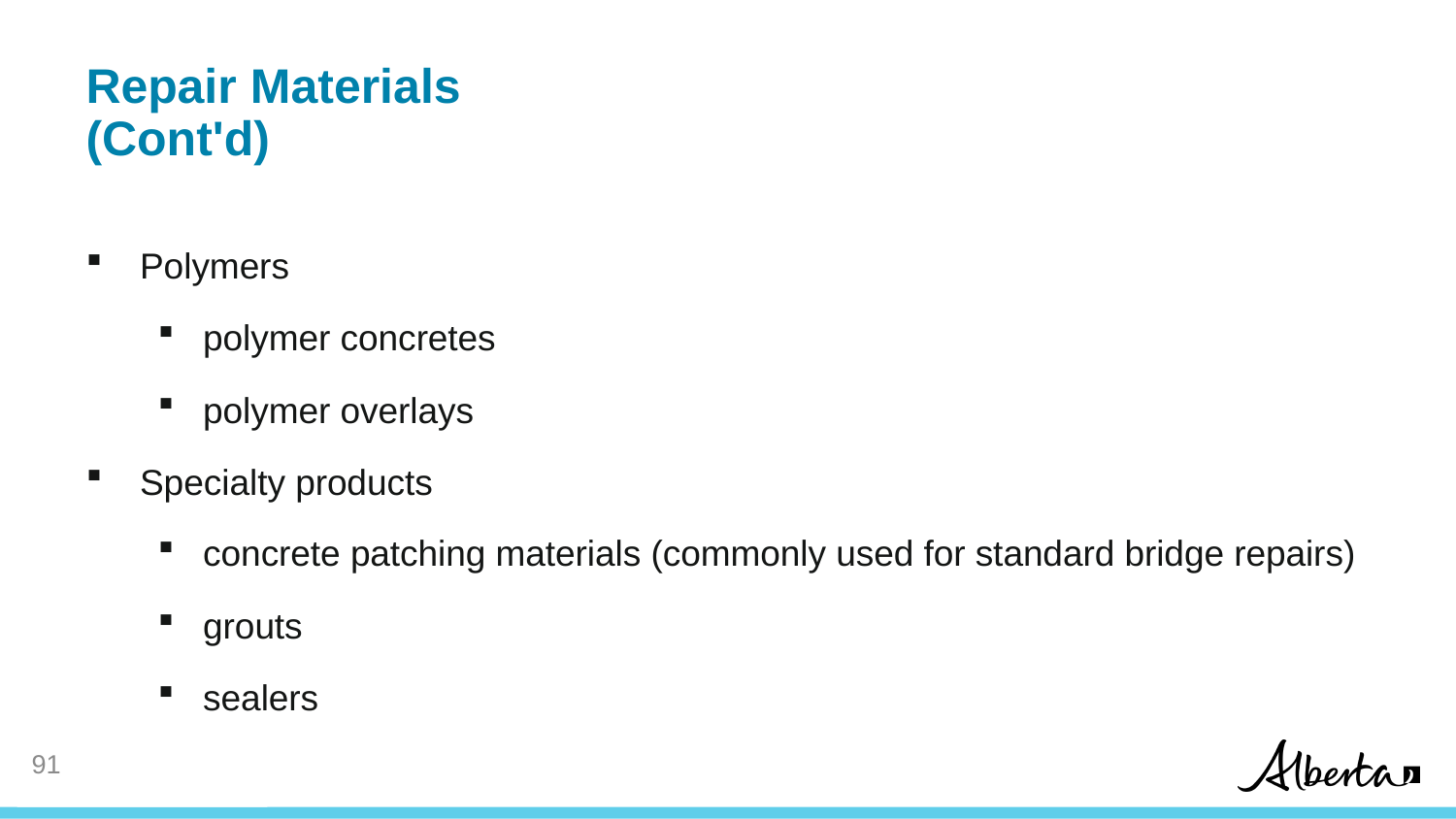

Repair Materials
(Cont'd)
Polymers
polymer concretes
polymer overlays
Specialty products
concrete patching materials (commonly used for standard bridge repairs)
grouts
sealers

91